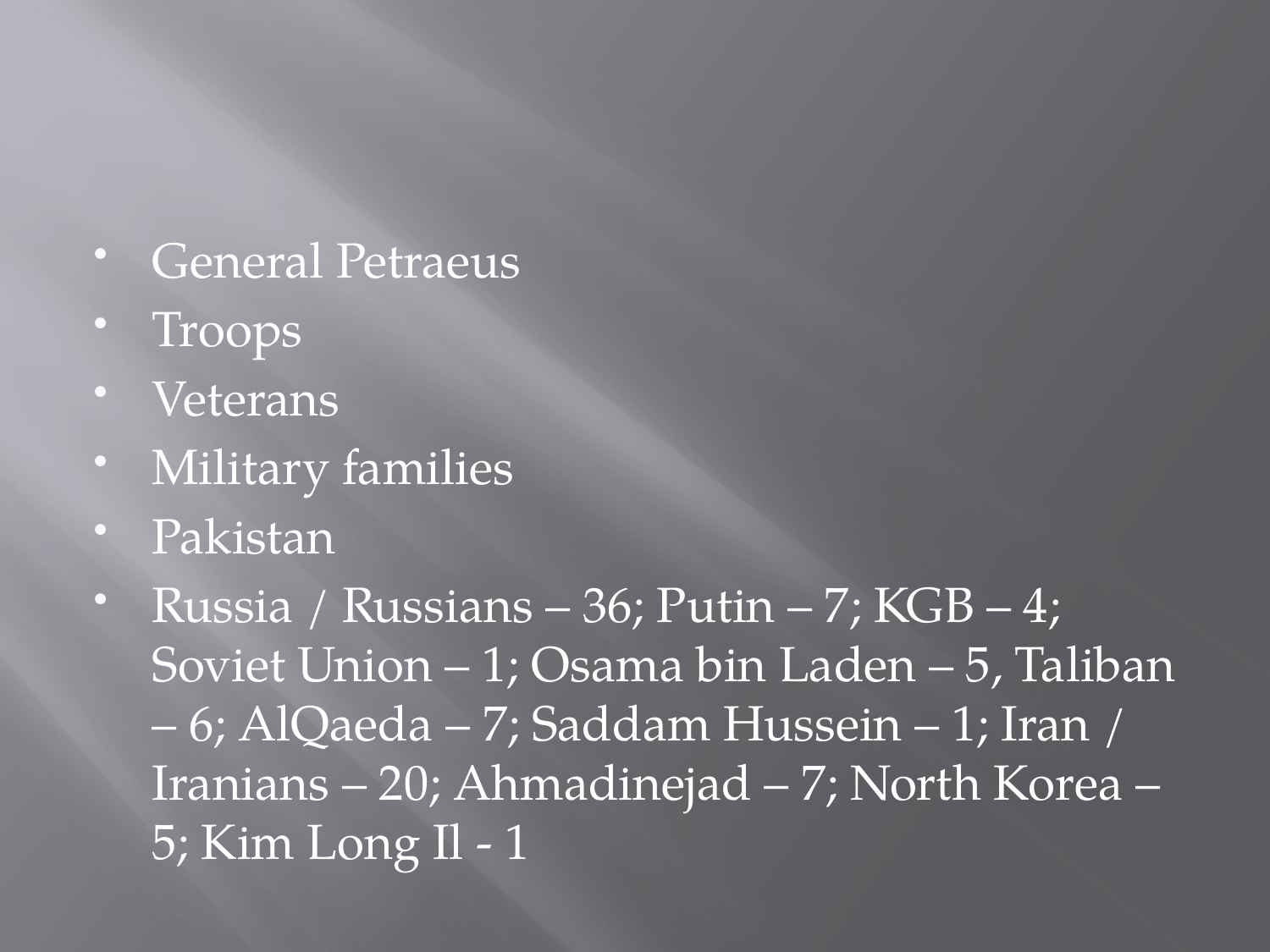

#
General Petraeus
Troops
Veterans
Military families
Pakistan
Russia / Russians – 36; Putin – 7; KGB – 4; Soviet Union – 1; Osama bin Laden – 5, Taliban – 6; AlQaeda – 7; Saddam Hussein – 1; Iran / Iranians – 20; Ahmadinejad – 7; North Korea – 5; Kim Long Il - 1